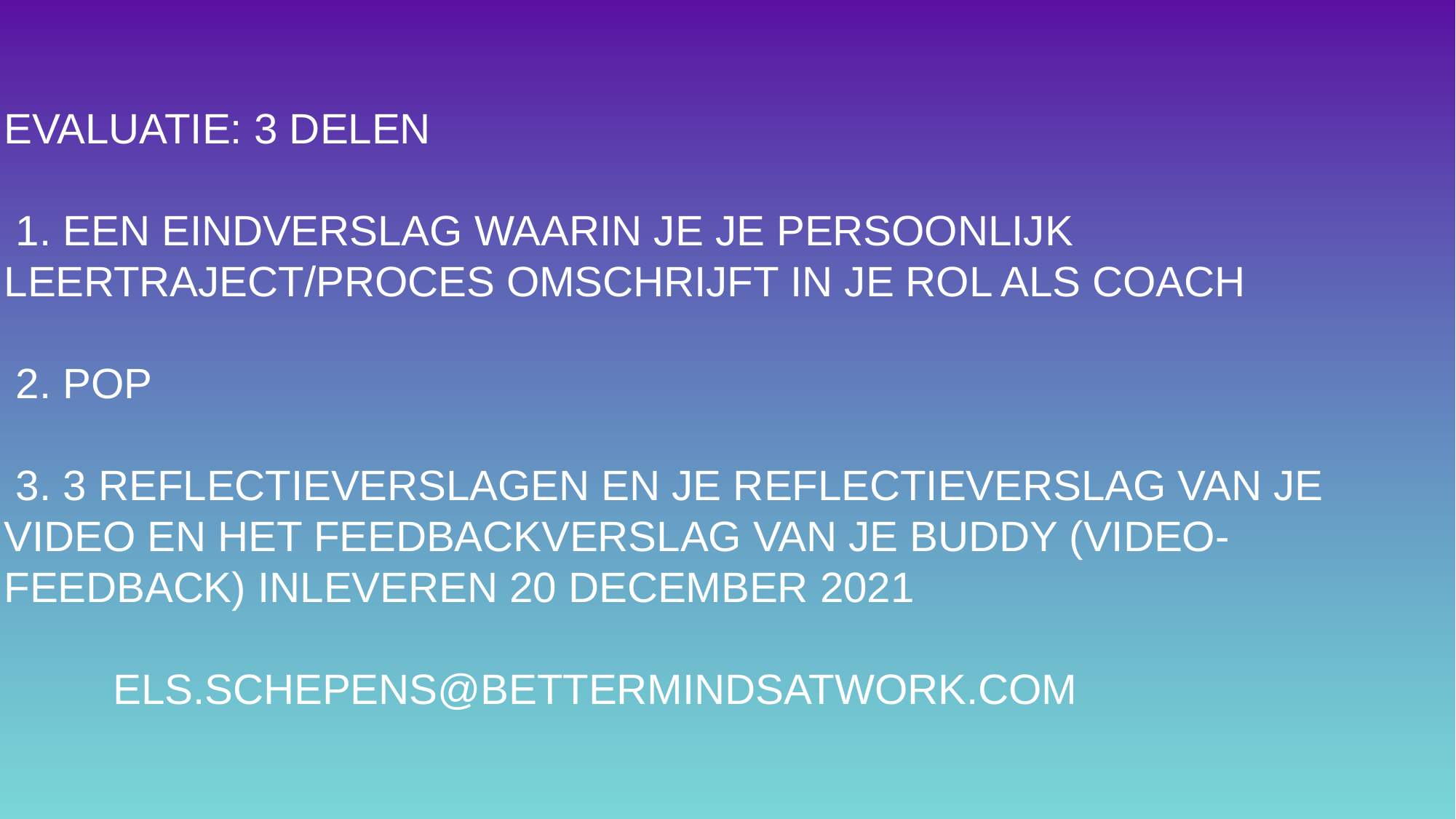

EVALUATIE: 3 delen
 1. een eindverslag waarin je je persoonlijk    	leertraject/proces omschrijft in je rol als coach
 2. POP
 3. 3 reflectieverslagen en je reflectieverslag van je 	video en het feedbackverslag van je buddy (video-	feedback) Inleveren 20 december 2021

 	els.schepens@bettermindsatwork.com
#